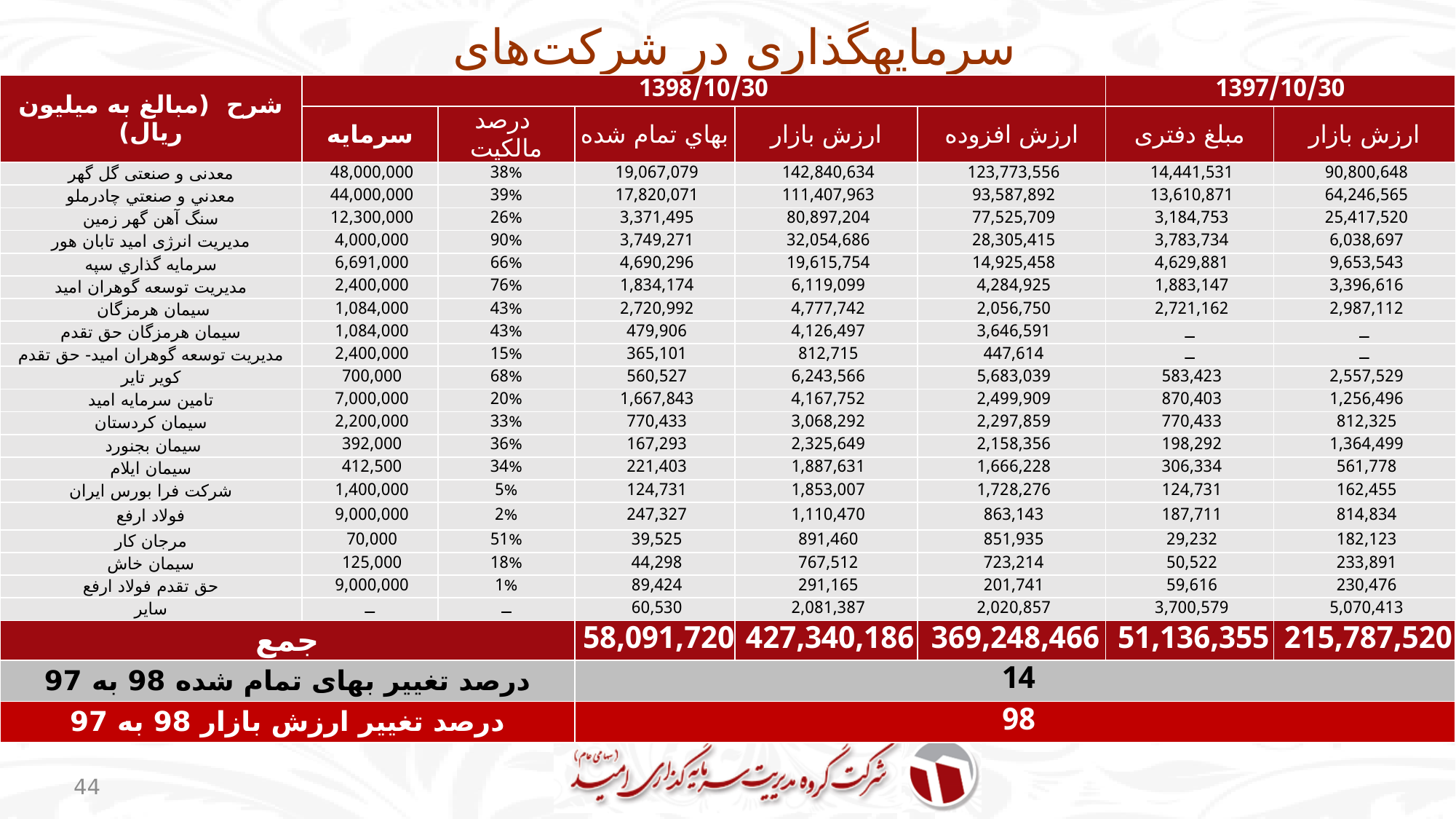

سرمایه‏گذاری در شرکت‌های بورسی
| شرح (مبالغ به میلیون ریال) | 1398/10/30 |  |  |  |  | 1397/10/30 |  |
| --- | --- | --- | --- | --- | --- | --- | --- |
|  | سرمایه | درصد مالکیت | بهاي تمام شده | ارزش بازار | ارزش افزوده | مبلغ دفتری | ارزش بازار |
| معدنی و صنعتی گل گهر | 48,000,000 | 38% | 19,067,079 | 142,840,634 | 123,773,556 | 14,441,531 | 90,800,648 |
| معدني و صنعتي چادرملو | 44,000,000 | 39% | 17,820,071 | 111,407,963 | 93,587,892 | 13,610,871 | 64,246,565 |
| سنگ آهن گهر زمين | 12,300,000 | 26% | 3,371,495 | 80,897,204 | 77,525,709 | 3,184,753 | 25,417,520 |
| مدیریت انرژی امید تابان هور | 4,000,000 | 90% | 3,749,271 | 32,054,686 | 28,305,415 | 3,783,734 | 6,038,697 |
| سرمايه گذاري سپه | 6,691,000 | 66% | 4,690,296 | 19,615,754 | 14,925,458 | 4,629,881 | 9,653,543 |
| مديريت توسعه گوهران اميد | 2,400,000 | 76% | 1,834,174 | 6,119,099 | 4,284,925 | 1,883,147 | 3,396,616 |
| سیمان هرمزگان | 1,084,000 | 43% | 2,720,992 | 4,777,742 | 2,056,750 | 2,721,162 | 2,987,112 |
| سیمان هرمزگان حق تقدم | 1,084,000 | 43% | 479,906 | 4,126,497 | 3,646,591 | ــ | ــ |
| مديريت توسعه گوهران اميد- حق تقدم | 2,400,000 | 15% | 365,101 | 812,715 | 447,614 | ــ | ــ |
| کویر تایر | 700,000 | 68% | 560,527 | 6,243,566 | 5,683,039 | 583,423 | 2,557,529 |
| تامین سرمایه امید | 7,000,000 | 20% | 1,667,843 | 4,167,752 | 2,499,909 | 870,403 | 1,256,496 |
| سيمان کردستان | 2,200,000 | 33% | 770,433 | 3,068,292 | 2,297,859 | 770,433 | 812,325 |
| سيمان بجنورد | 392,000 | 36% | 167,293 | 2,325,649 | 2,158,356 | 198,292 | 1,364,499 |
| سيمان ايلام | 412,500 | 34% | 221,403 | 1,887,631 | 1,666,228 | 306,334 | 561,778 |
| شرکت فرا بورس ايران | 1,400,000 | 5% | 124,731 | 1,853,007 | 1,728,276 | 124,731 | 162,455 |
| فولاد ارفع | 9,000,000 | 2% | 247,327 | 1,110,470 | 863,143 | 187,711 | 814,834 |
| مرجان کار | 70,000 | 51% | 39,525 | 891,460 | 851,935 | 29,232 | 182,123 |
| سيمان خاش | 125,000 | 18% | 44,298 | 767,512 | 723,214 | 50,522 | 233,891 |
| حق تقدم فولاد ارفع | 9,000,000 | 1% | 89,424 | 291,165 | 201,741 | 59,616 | 230,476 |
| سایر | ــ | ــ | 60,530 | 2,081,387 | 2,020,857 | 3,700,579 | 5,070,413 |
| جمع |  |  | 58,091,720 | 427,340,186 | 369,248,466 | 51,136,355 | 215,787,520 |
| درصد تغییر بهای تمام شده 98 به 97 |  |  | 14 |  |  |  |  |
| درصد تغییر ارزش بازار 98 به 97 |  |  | 98 |  |  |  |  |
44